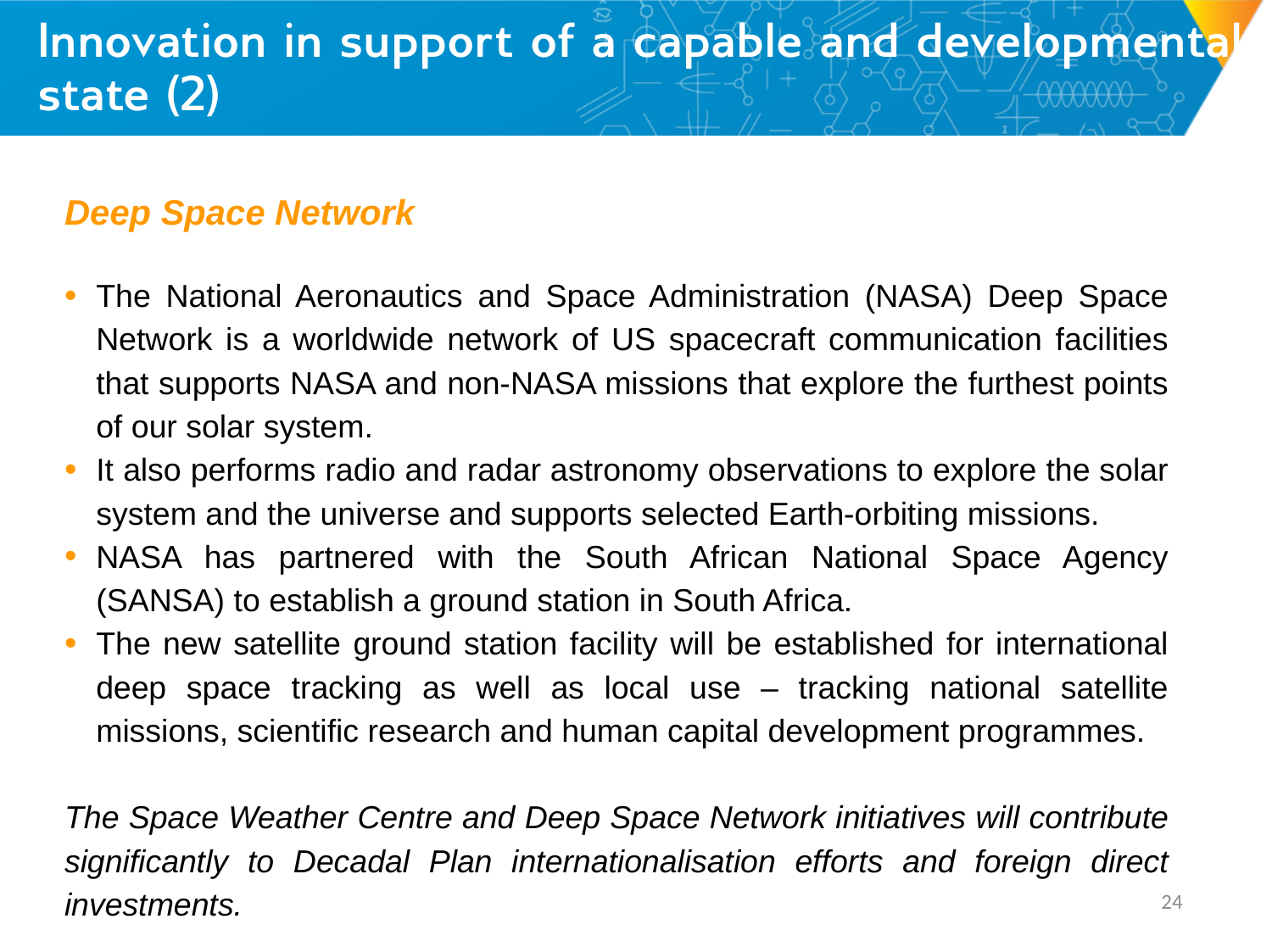

# Innovation in support of a capable and developmental state (2)
Deep Space Network

The National Aeronautics and Space Administration (NASA) Deep Space Network is a worldwide network of US spacecraft communication facilities that supports NASA and non-NASA missions that explore the furthest points of our solar system.
It also performs radio and radar astronomy observations to explore the solar system and the universe and supports selected Earth-orbiting missions.
NASA has partnered with the South African National Space Agency (SANSA) to establish a ground station in South Africa.
The new satellite ground station facility will be established for international deep space tracking as well as local use – tracking national satellite missions, scientific research and human capital development programmes.

The Space Weather Centre and Deep Space Network initiatives will contribute significantly to Decadal Plan internationalisation efforts and foreign direct investments.

24